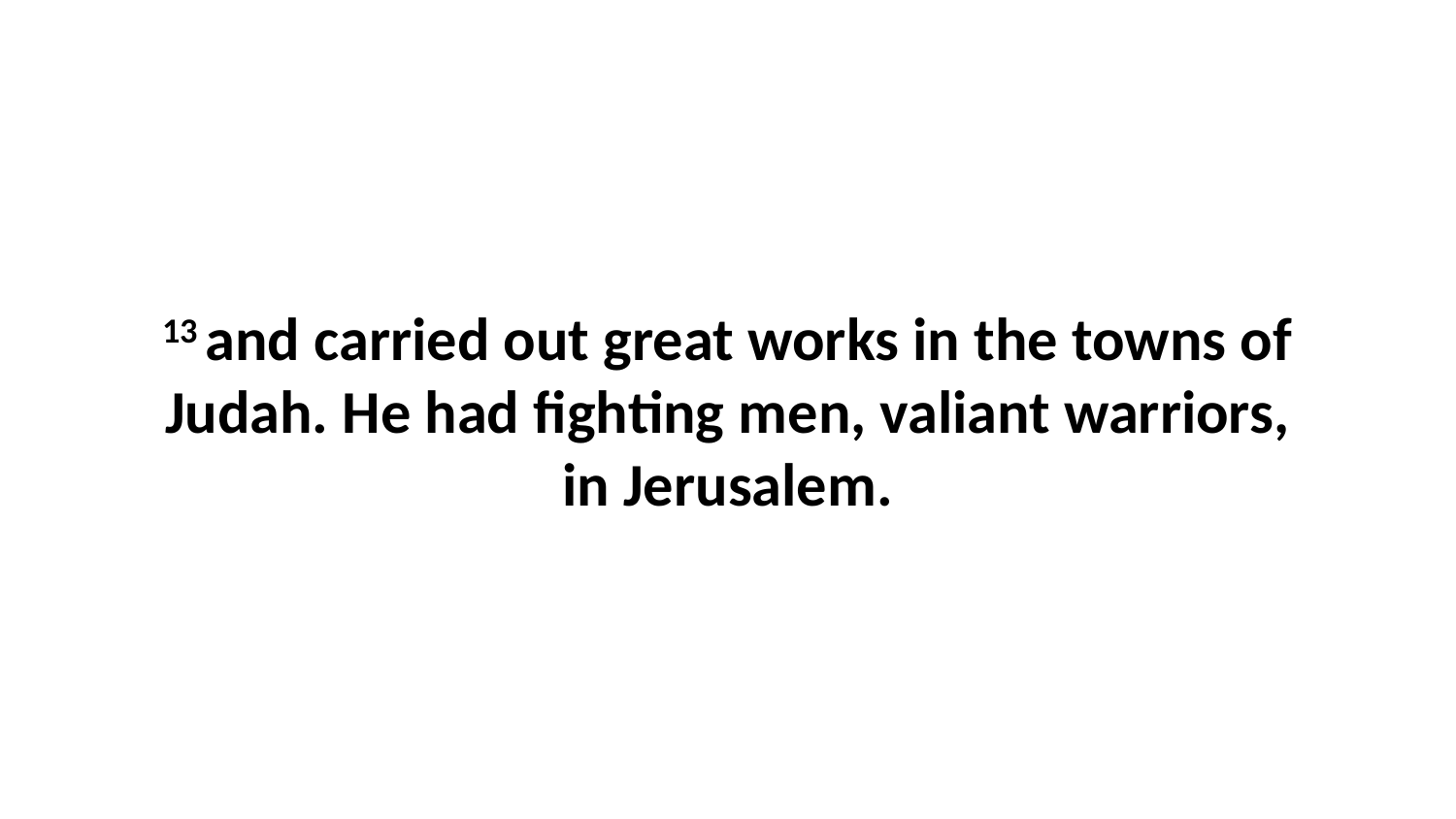

13 and carried out great works in the towns of Judah. He had fighting men, valiant warriors, in Jerusalem.